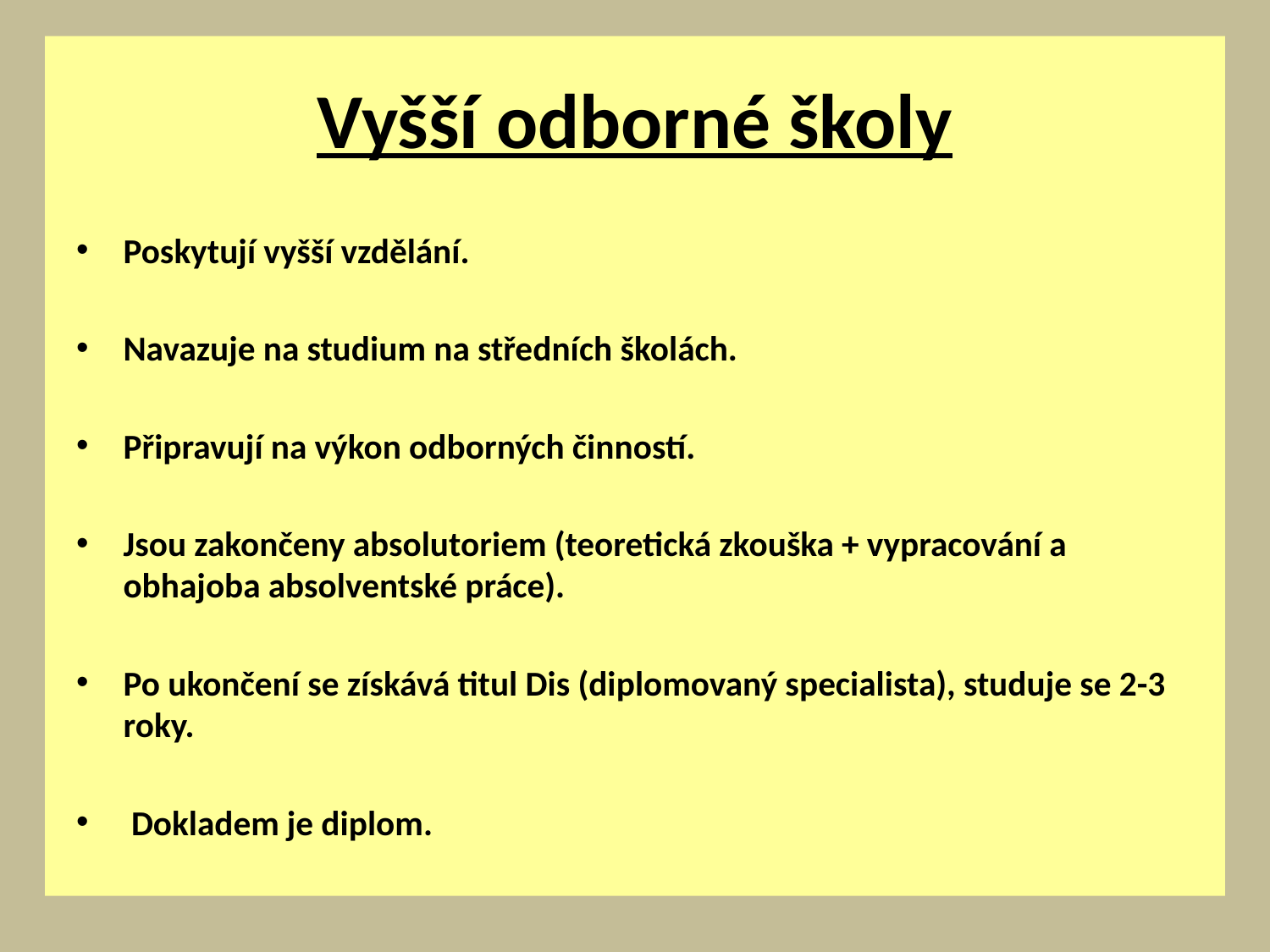

# Vyšší odborné školy
Poskytují vyšší vzdělání.

Navazuje na studium na středních školách.

Připravují na výkon odborných činností.

Jsou zakončeny absolutoriem (teoretická zkouška + vypracování a obhajoba absolventské práce).

Po ukončení se získává titul Dis (diplomovaný specialista), studuje se 2-3 roky.

 Dokladem je diplom.